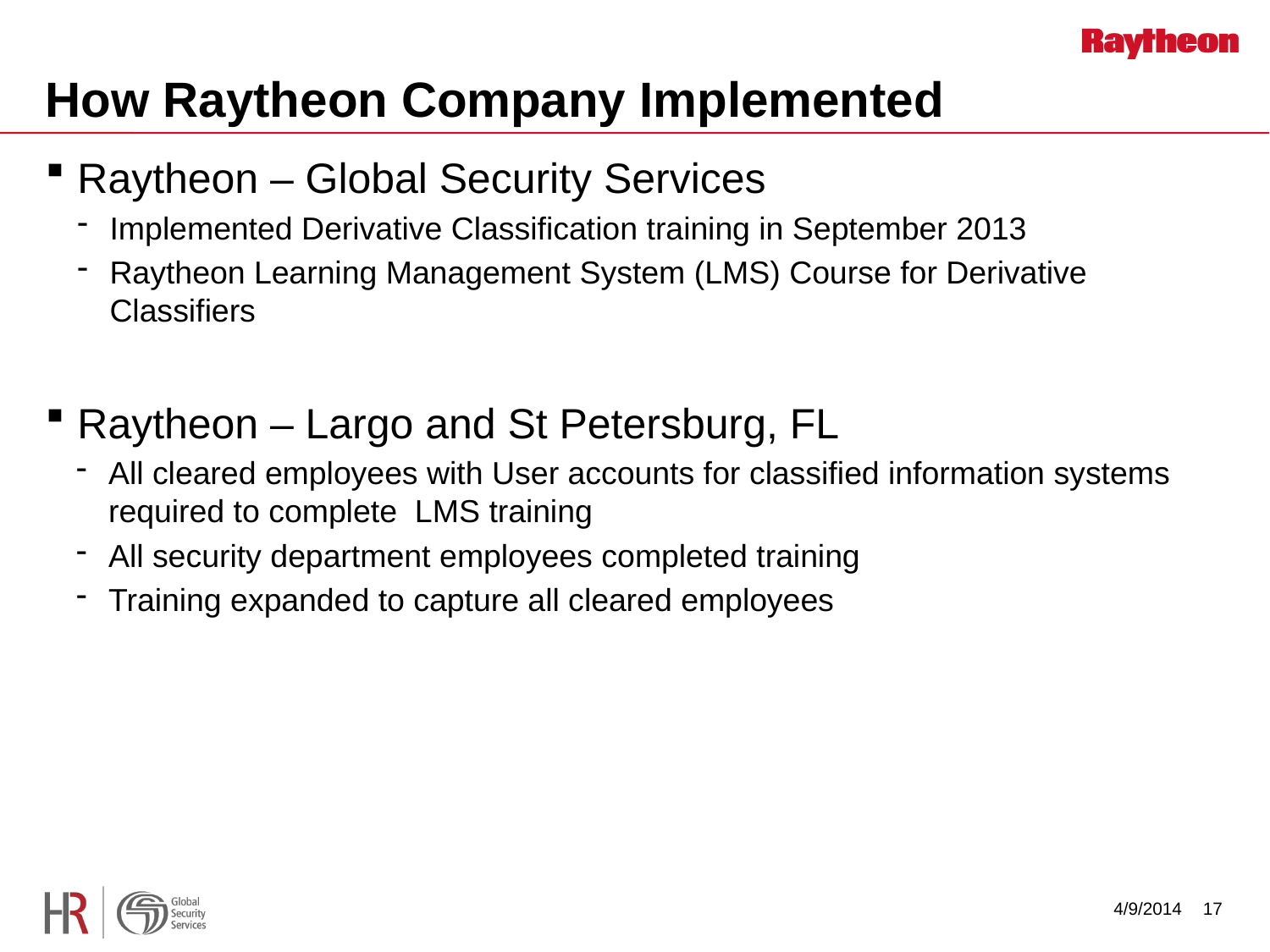

# How Raytheon Company Implemented
Raytheon – Global Security Services
Implemented Derivative Classification training in September 2013
Raytheon Learning Management System (LMS) Course for Derivative Classifiers

Raytheon – Largo and St Petersburg, FL
All cleared employees with User accounts for classified information systems required to complete  LMS training
All security department employees completed training
Training expanded to capture all cleared employees

4/9/2014
17